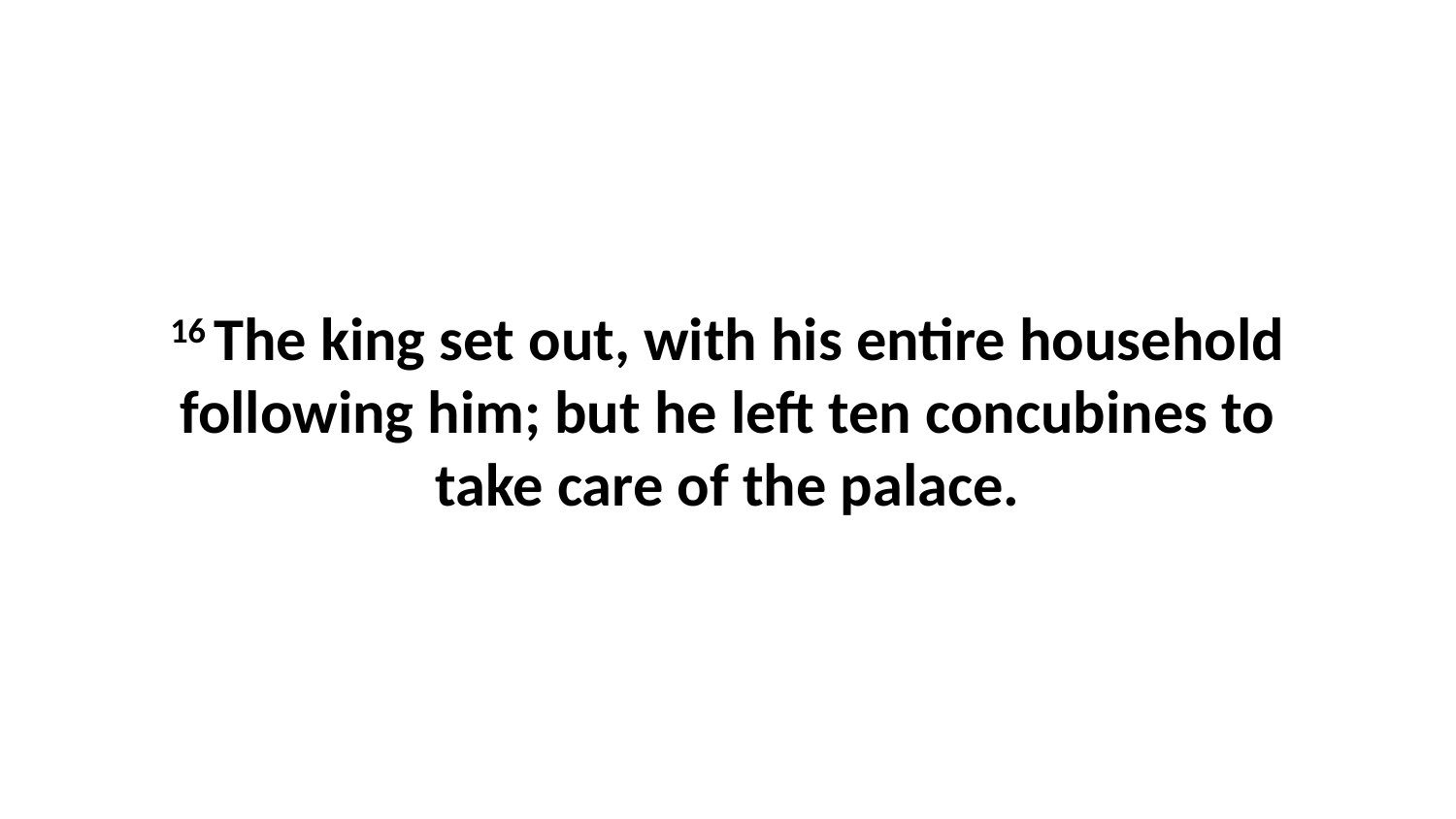

16 The king set out, with his entire household following him; but he left ten concubines to take care of the palace.